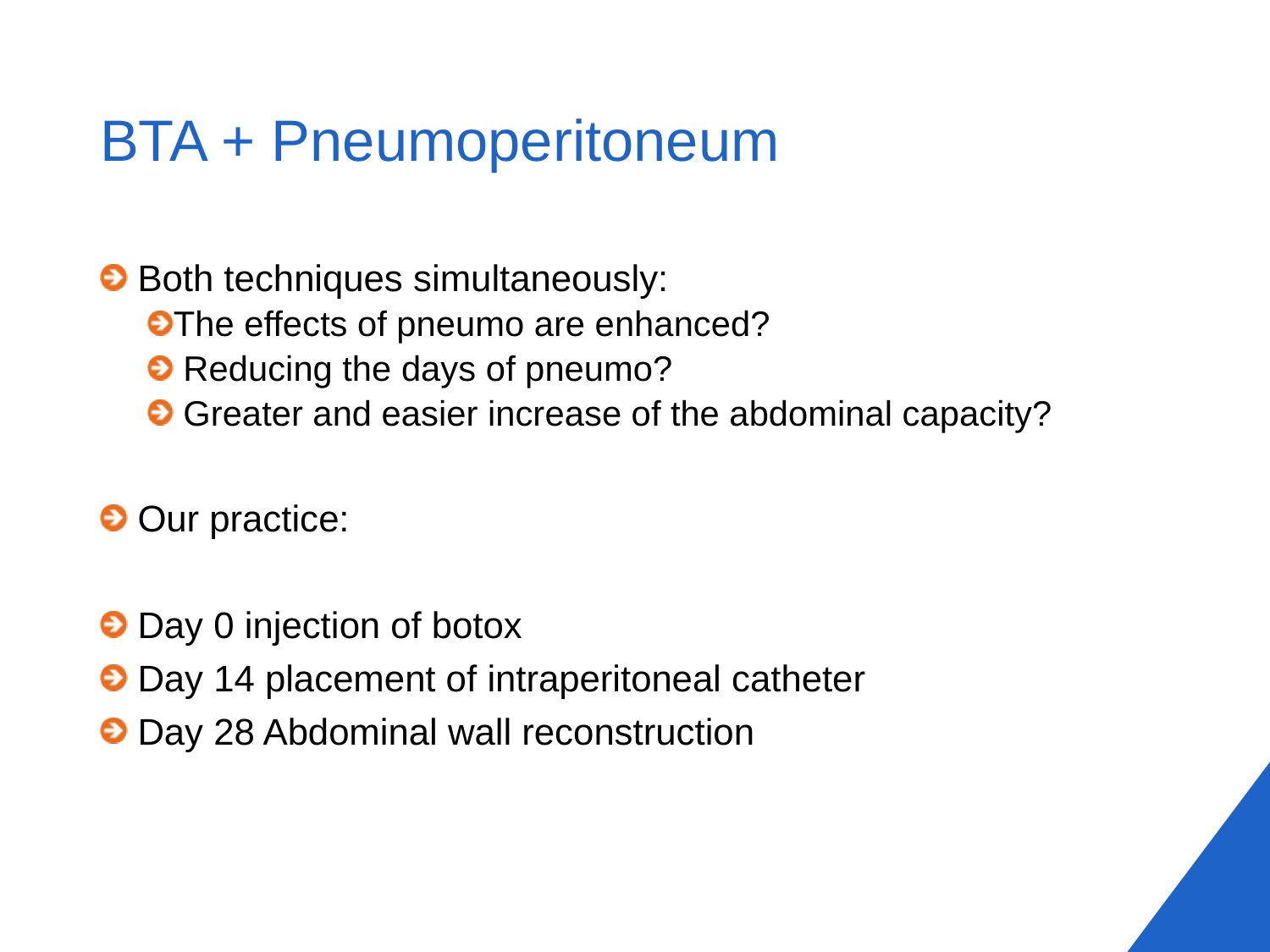

# BTA + Pneumoperitoneum
 Both techniques simultaneously:
The effects of pneumo are enhanced?
 Reducing the days of pneumo?
 Greater and easier increase of the abdominal capacity?

 Our practice:

 Day 0 injection of botox
 Day 14 placement of intraperitoneal catheter
 Day 28 Abdominal wall reconstruction